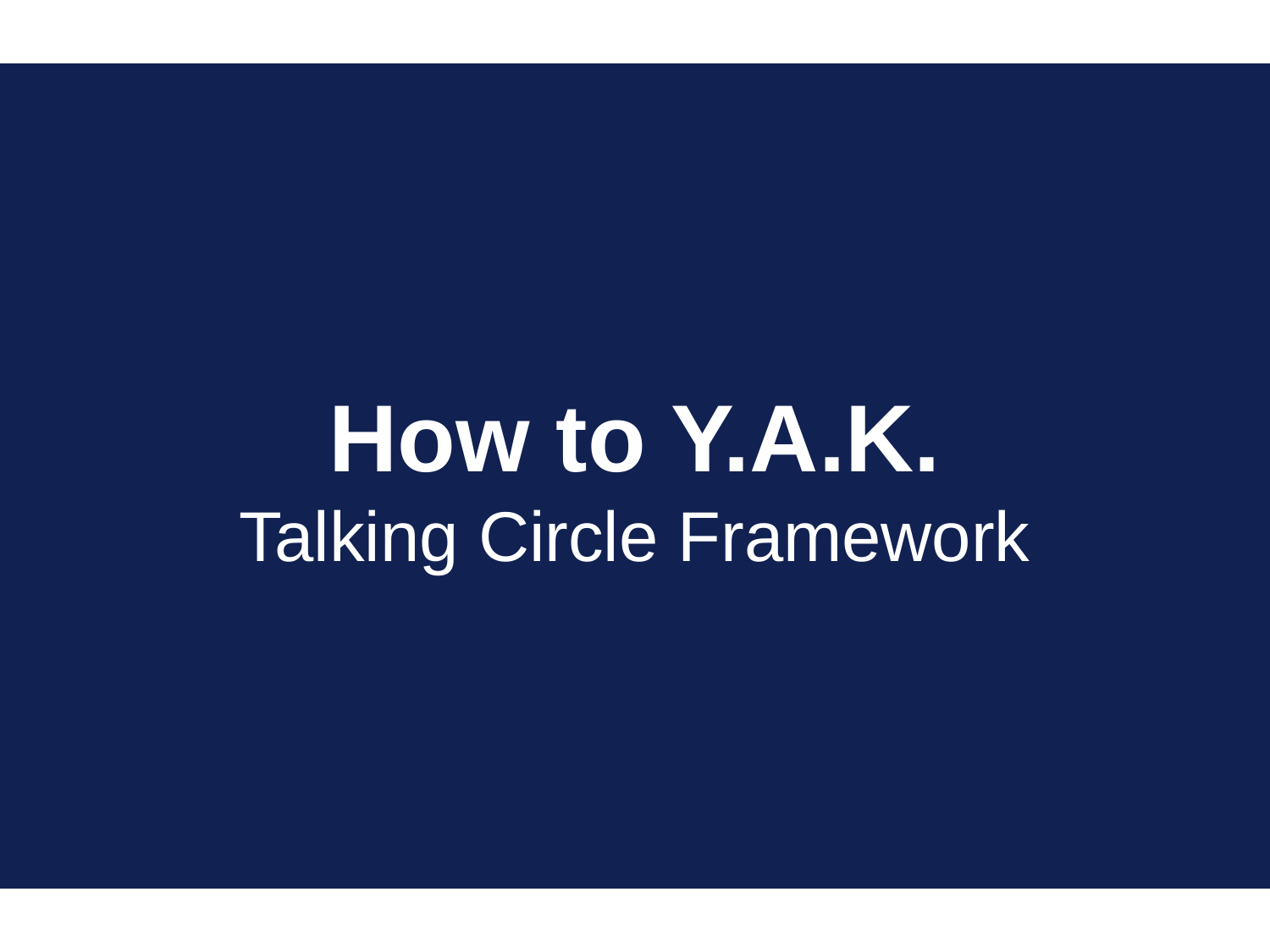

# How to Y.A.K. Talking Circle Framework